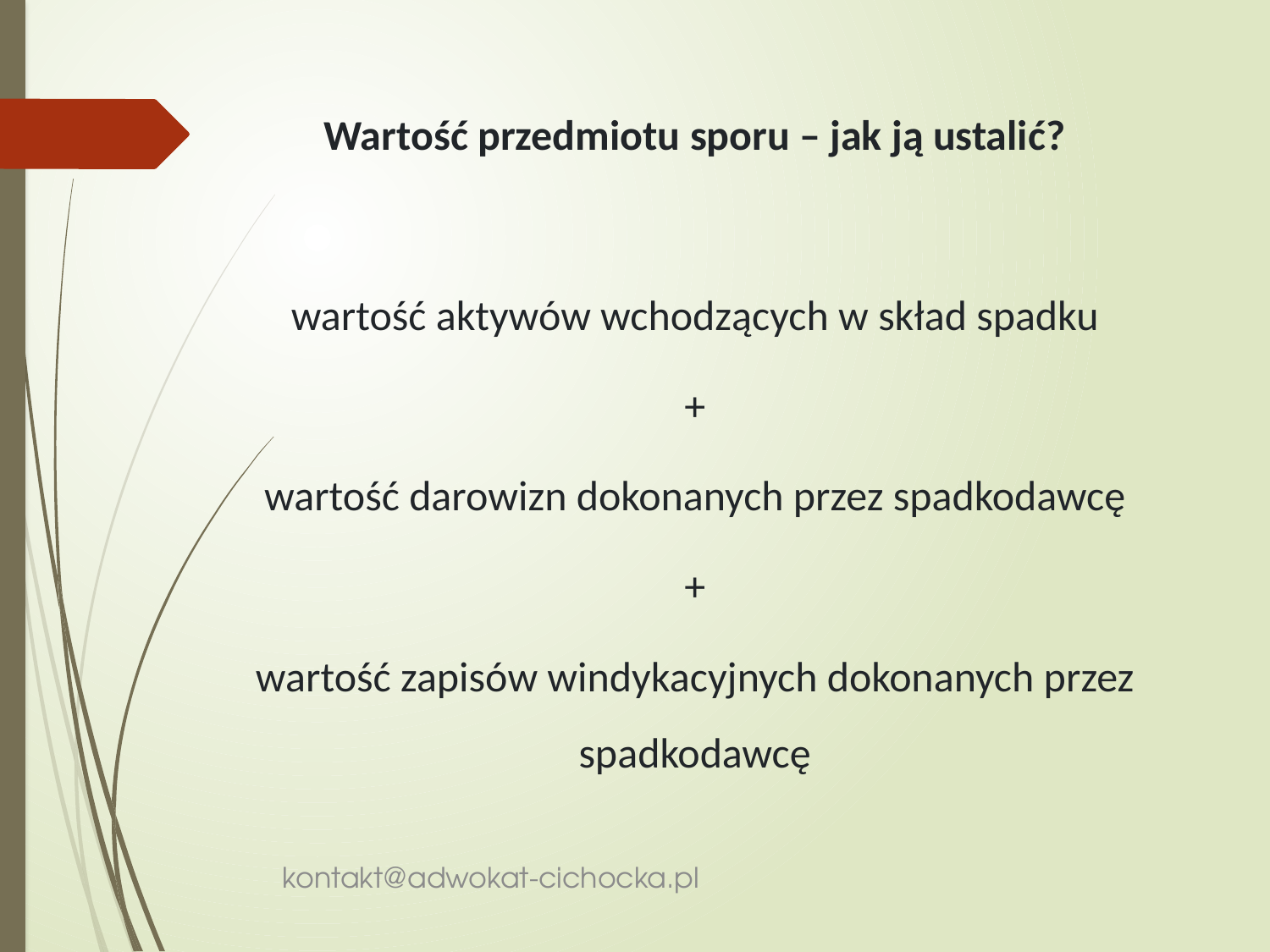

Wartość przedmiotu sporu – jak ją ustalić?

wartość aktywów wchodzących w skład spadku
+
wartość darowizn dokonanych przez spadkodawcę
+
wartość zapisów windykacyjnych dokonanych przez spadkodawcę

kontakt@adwokat-cichocka.pl